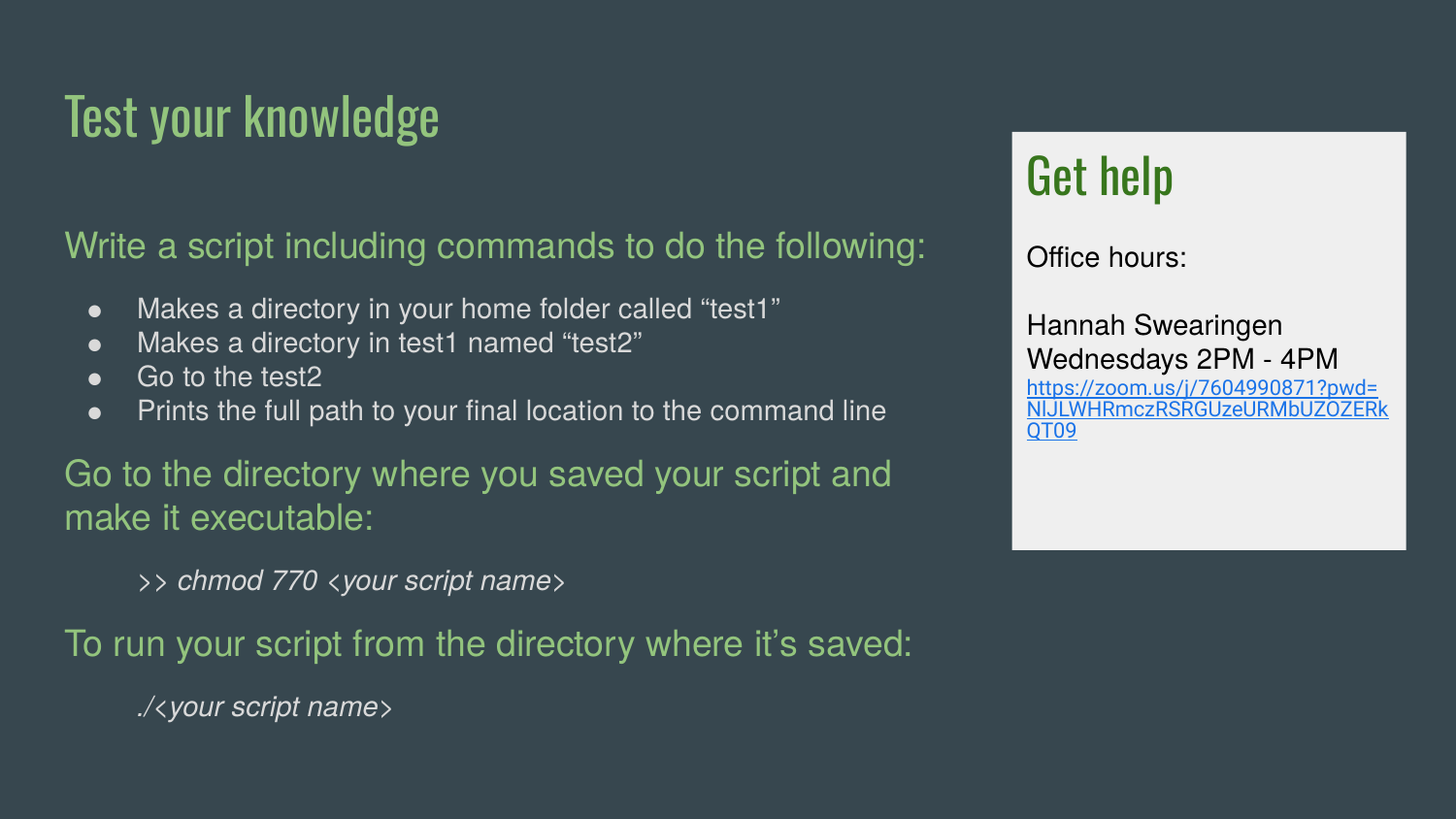

# Test your knowledge
Get help

Office hours:

Hannah Swearingen
Wednesdays 2PM - 4PM
https://zoom.us/j/7604990871?pwd=NlJLWHRmczRSRGUzeURMbUZOZERkQT09

Write a script including commands to do the following:
Makes a directory in your home folder called “test1”
Makes a directory in test1 named “test2”
Go to the test2
Prints the full path to your final location to the command line
Go to the directory where you saved your script and make it executable:
>> chmod 770 <your script name>
To run your script from the directory where it’s saved:
./<your script name>